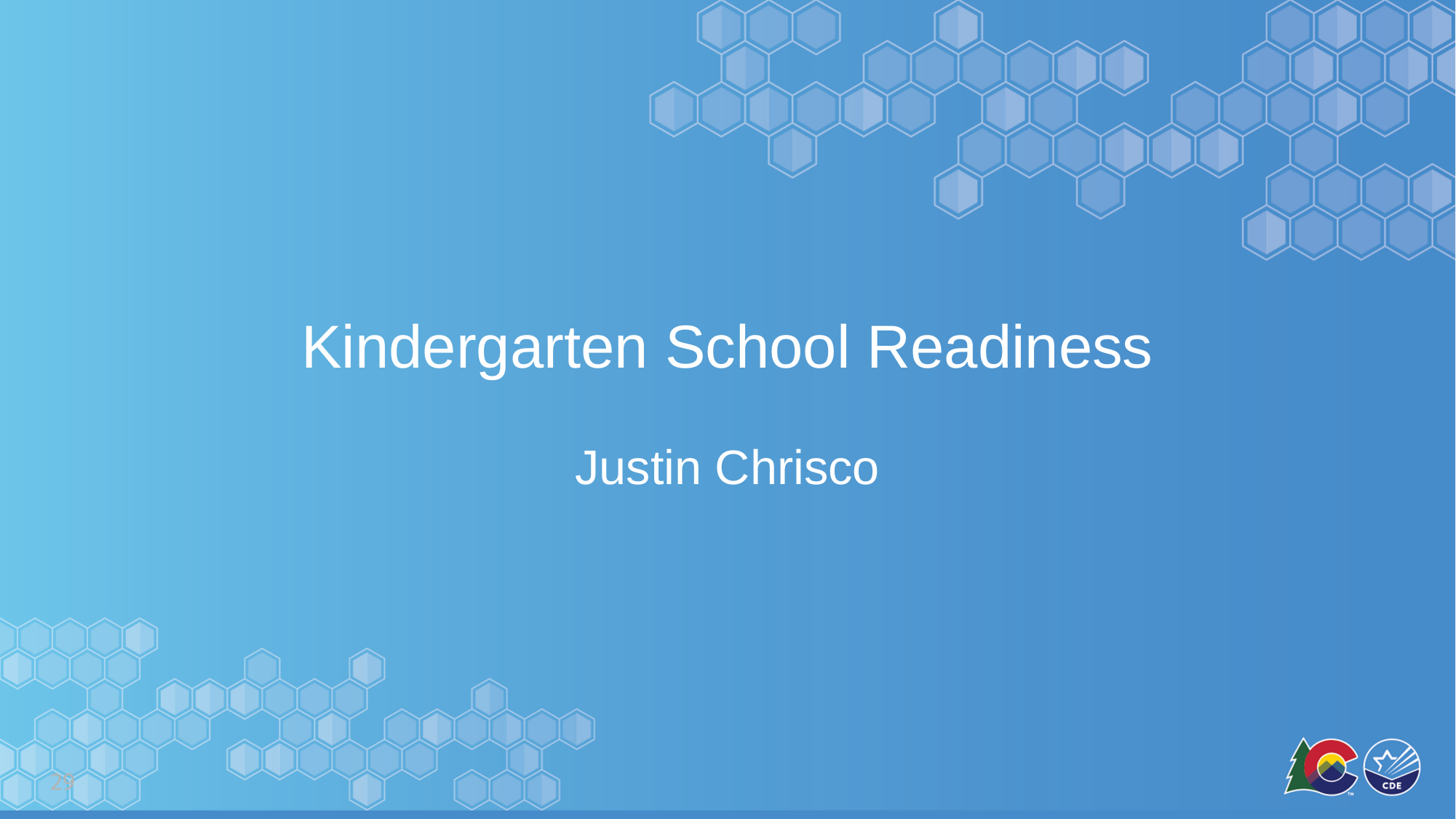

# Kindergarten School Readiness
Justin Chrisco
29